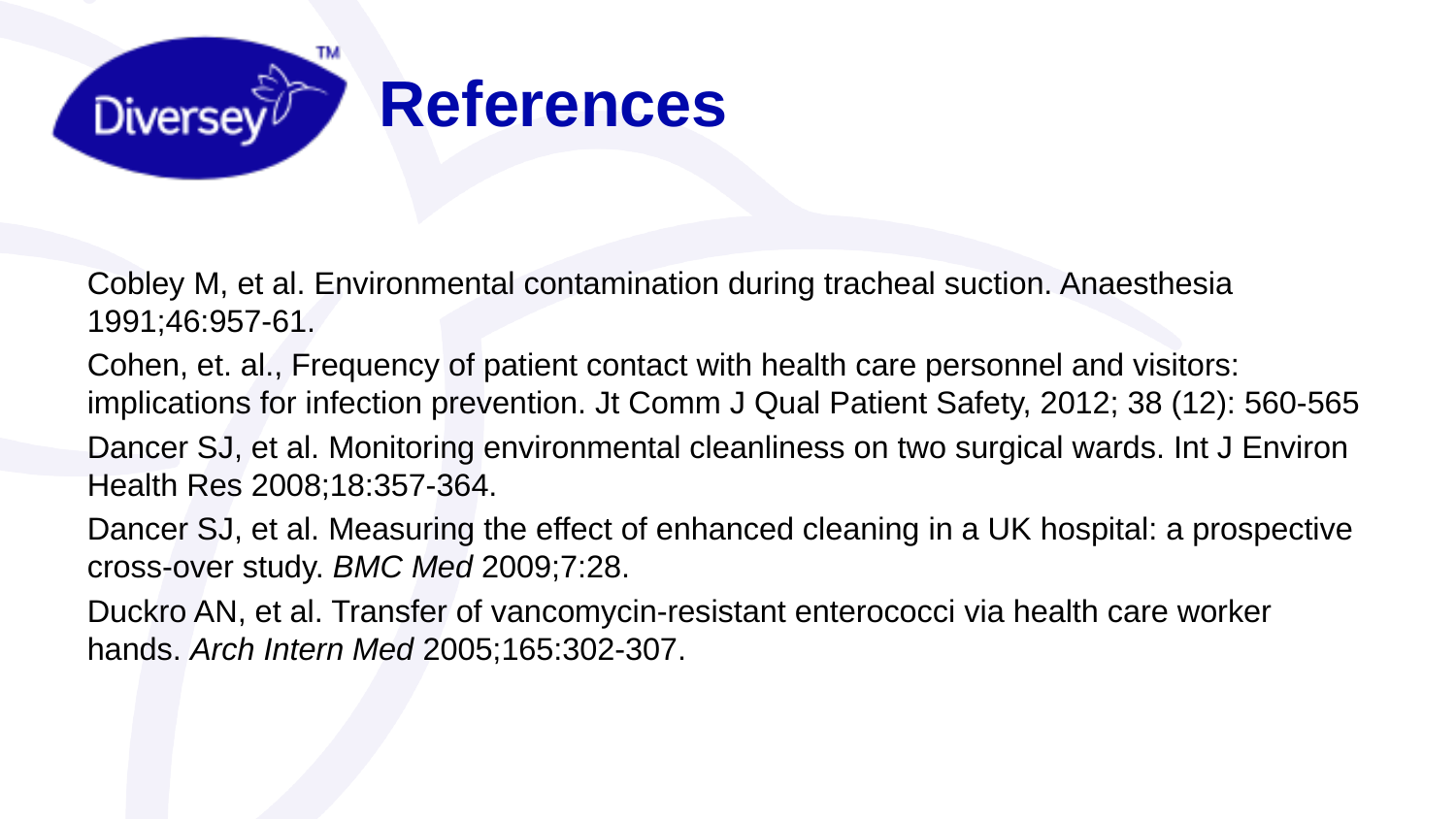

# References
Cobley M, et al. Environmental contamination during tracheal suction. Anaesthesia 1991;46:957-61.
Cohen, et. al., Frequency of patient contact with health care personnel and visitors: implications for infection prevention. Jt Comm J Qual Patient Safety, 2012; 38 (12): 560-565
Dancer SJ, et al. Monitoring environmental cleanliness on two surgical wards. Int J Environ Health Res 2008;18:357-364.
Dancer SJ, et al. Measuring the effect of enhanced cleaning in a UK hospital: a prospective cross-over study. BMC Med 2009;7:28.
Duckro AN, et al. Transfer of vancomycin-resistant enterococci via health care worker hands. Arch Intern Med 2005;165:302-307.